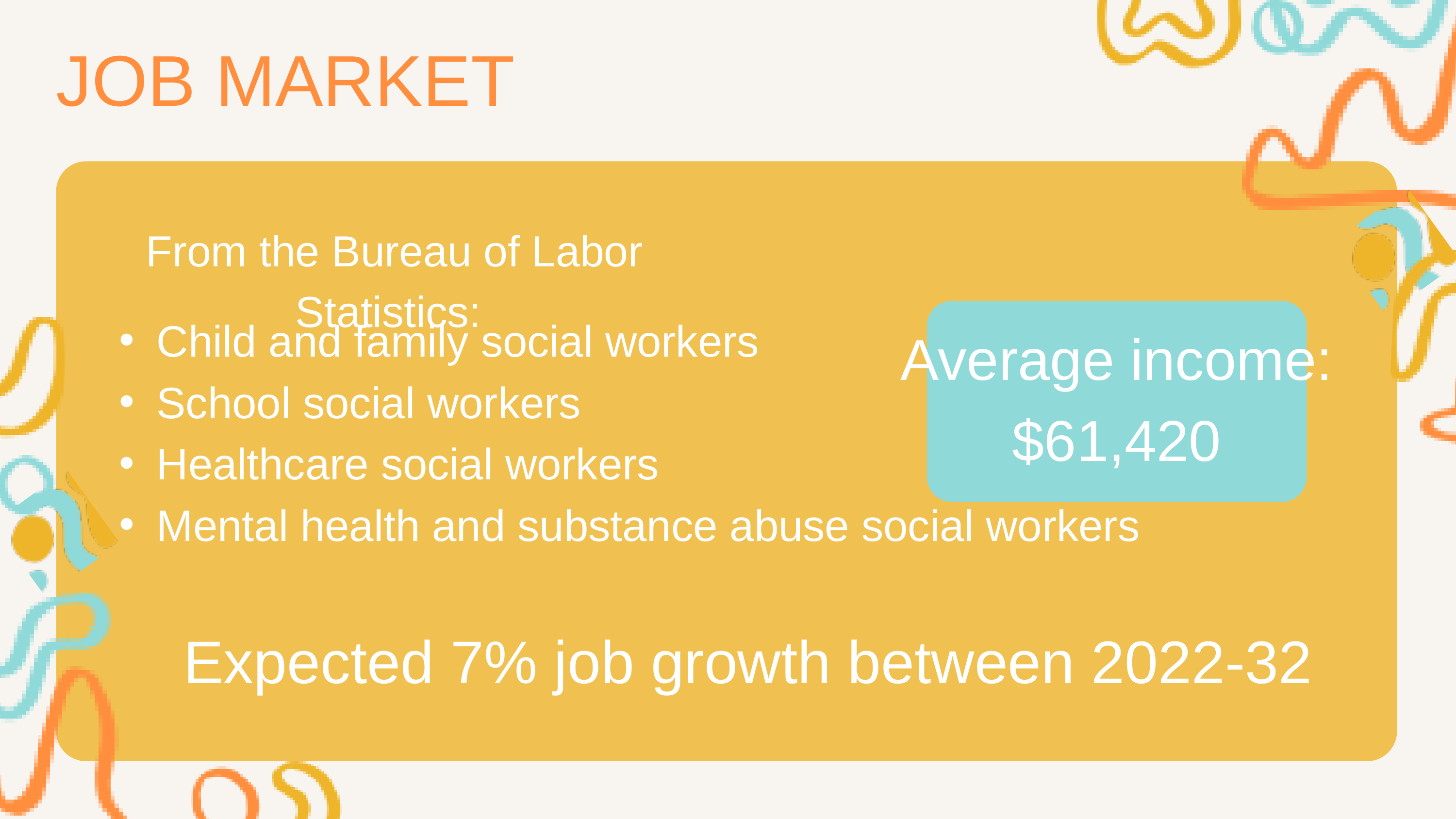

JOB MARKET

Child and family social workers
School social workers
Healthcare social workers
Mental health and substance abuse social workers

Expected 7% job growth between 2022-32

From the Bureau of Labor Statistics:

Average income:
$61,420